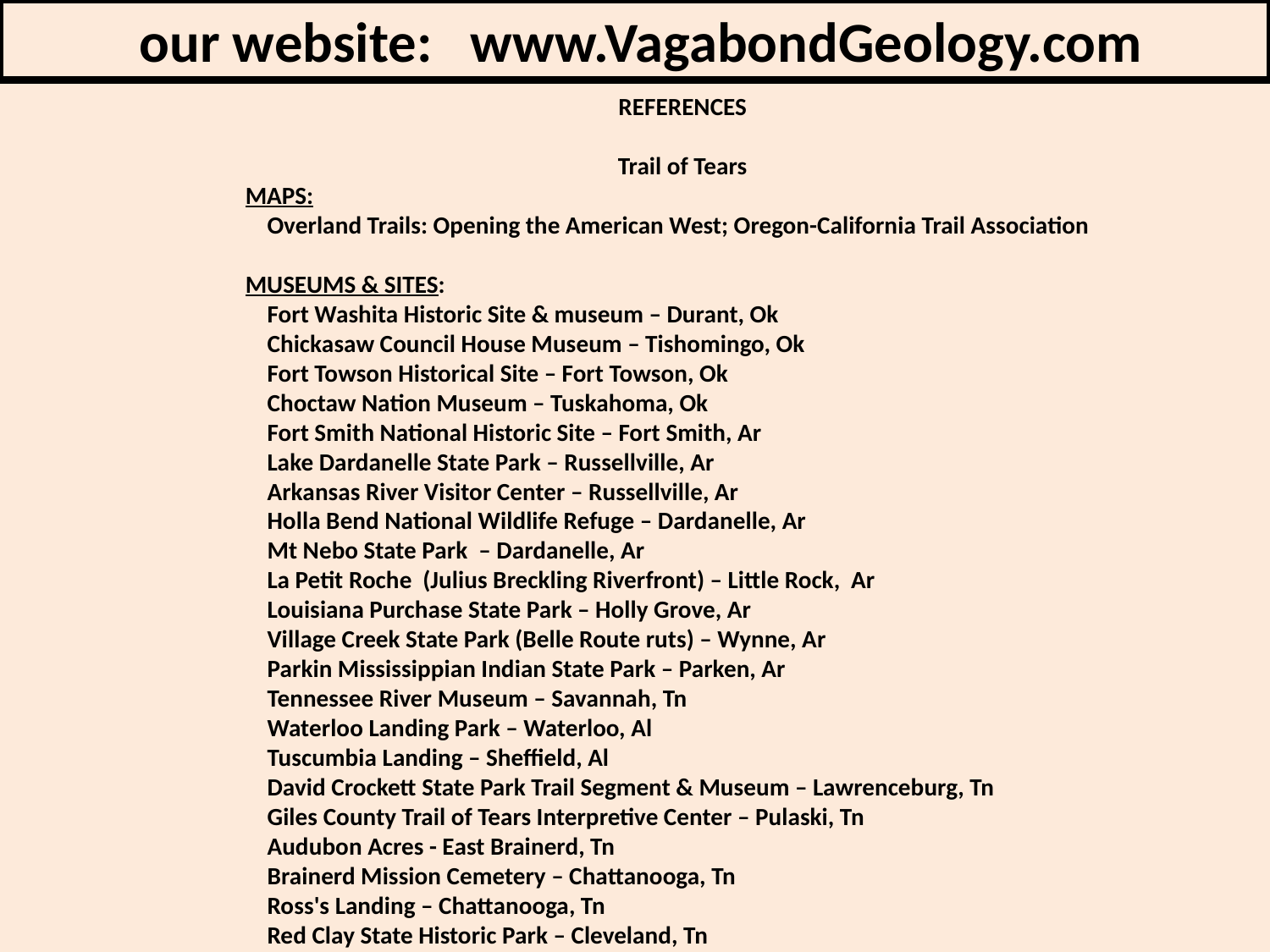

our website:   www.VagabondGeology.com
REFERENCES

Trail of Tears
MAPS:
    Overland Trails: Opening the American West; Oregon-California Trail Association

MUSEUMS & SITES:
    Fort Washita Historic Site & museum – Durant, Ok
    Chickasaw Council House Museum – Tishomingo, Ok
    Fort Towson Historical Site – Fort Towson, Ok
    Choctaw Nation Museum – Tuskahoma, Ok
    Fort Smith National Historic Site – Fort Smith, Ar
    Lake Dardanelle State Park – Russellville, Ar
    Arkansas River Visitor Center – Russellville, Ar
    Holla Bend National Wildlife Refuge – Dardanelle, Ar
    Mt Nebo State Park  – Dardanelle, Ar
    La Petit Roche  (Julius Breckling Riverfront) – Little Rock,  Ar
    Louisiana Purchase State Park – Holly Grove, Ar
    Village Creek State Park (Belle Route ruts) – Wynne, Ar
    Parkin Mississippian Indian State Park – Parken, Ar
    Tennessee River Museum – Savannah, Tn
    Waterloo Landing Park – Waterloo, Al
    Tuscumbia Landing – Sheffield, Al
    David Crockett State Park Trail Segment & Museum – Lawrenceburg, Tn
    Giles County Trail of Tears Interpretive Center – Pulaski, Tn
    Audubon Acres - East Brainerd, Tn
    Brainerd Mission Cemetery – Chattanooga, Tn
    Ross's Landing – Chattanooga, Tn
    Red Clay State Historic Park – Cleveland, Tn
    Chief John Ross House – Rossville, Ga
    Hiwassee River Heritage Center – Charleston, Tn
    Cherokee Removal Memorial Park & Blythe's Ferry – Birchwood, Tn
    Reinhardt University, Funk Heritage Center – Waleska, Ga
    New Echota State Historic Site - Calhoun, Ga
    Vann House State Historic Site – Chatsworth, Ga
    Chieftains Museum & Major Ridge Home – Rome, Ga
    Vann Cherokee Cabin - Cave Spring, Ga
    Cedartown Removal Camp – Cedar Town, Ga
    Etowah Indian Mounds SHS – Carterville, Ga
    Cherokee County Historical Museum – Murphy, NC
    Junaluska Memorial and Museum – Robbinsville, NC
    Clay County Historical and Arts Museum  - Hayesville, NC
    Cherokee Homestead Exhibit – Hayesville, NC
    Museum of Cherokee Indian – Cherokee, NC
    Oonaluftee Indian Village – Cherokee, NC
    Unto These Hills Outdoor Drama – Cherokee, NC
    Sequoyah Birthplace Museum – Vonore, Tn
    University of Tennessee, McClung Museum – Knoxville, Tn
    The Hermitage – Hermitage, Tn
    Trail of Tears Commemorative Park -  Hopkinsville, Ky
    Mantle Rock Preserve – Joy, Ky
    Big Spring – Princeton, Ky
    Wagner Farm Trail of Tears Rut Segment – Golconda, Il
    Camp Ground Cemetery – Anna, Il
    Cahokia Mounds State Historical Site – Collinsville, Il
    Trail of Tears State Park – Jackson, Mo
    Massey Iron Works, Maramec Spring Park - St James, Mo
    Snelson/Brinker Cabin – Steelville, Mo
    Robidoux Springs, Laughlin Park – Waynesville, Mo
    Fitzgerald Station and Farmstead - Springdale , Ar
    Fort Gibson Historic Site – Fort Gibson, Ok
    Sequoyah's Cabin Museum – Sallisaw, Ok
    Five Civilized Tribes Museum – Muskogee, Ok
    Cherokee National Museum - Park Hill, Ok
    George Murrell House Museum - Park Hill, Ok

BOOKS:
    Beneath the Window; Patricia Clothier, 2013
    Choctaw Nation of Oklahoma; Donovin Sprague,2007
    Creek Country; Robbie Ethridge, 2003
    The Five Civilized Tribes; Grand Forman, 1934
    Four Centuries of Southern Indians; Charles M. Hudson, 2007
    Indian Removal;  Grant Forman, 1932
    Pushmataha – a Choctaw Leader & His People; Gideon Lincecum, 2004
    The Packhorseman; Charles Hudson,2009
    Voices from the Trail of Tears; Vicki Rozena, 2003

MOVIE DVDs:
    Arkansas – The Natural State; Camera One, 2004
    The Cherokee Nation – Story of New Echota;
    First Encounter; Chickwaw Nation Production
    The Southeastern Indians; Reinhardt College
    Streets of Laredo (Texas Rangers); Hollywood Scrap Heap; 1949
    Trail of Tears; Octapixx, 2009  (COPY 1)
    Trail of Tears; Octapixx, 2009  (COPY 2)
    Walking in Two Worlds; Georgia Dept Nat’l Resources, 1995
    The War of 1812; PBS, 2001
			WEBSITES:

https://en.wikipedia.org/wiki/Indian_removal
http://dougdawg.blogspot.com/2010/10/maps-and-history-of-oklahoma-county.html
http://nativeamericannetroots.net/diary/1034
http://thaumazein-albert.blogspot.com/2016/07/the-chikasaw-chikasa-nation-in.html
http://www.cherokee.org/About-The-Nation/History/Biographies/Sequoyah
http://www.cherokee.org/About-The-Nation/History/Trail-of-Tears/Treaty-of-New-Echota
http://www.choctawschool.com/home-side-menu/iti-fabvssa/choctaw-resistance-to-removal-from-ancient-homeland-(part-iv).aspx
http://www.cr.nps.gov/seac/benning-book/ch11.htm
http://www.encyclopediaofalabama.org/article/h-3083
http://www.encyclopediaofarkansas.net/encyclopedia/entry-detail.aspx?entryID=553
http://www.exploresouthernhistory.com/millyfrancis.html
http://www.exploresouthernhistory.com/millyfrancis2.html
http://www.exploresouthernhistory.com/secondcreekwar.html
http://www.fortwiki.com/Fort_Smith,_AR_Commanders
http://www.mshistorynow.mdah.ms.gov/articles/12/mushulatubbee-and-choctaw-removal-chiefs-confront-a-changing-world
http://www.okhistory.org/publications/enc/entry.php?entry=FO031
http://www.okhistory.org/sites/forttowson
http://www.paulridenour.com/majorridge.htm
http://www.presidency.ucsb.edu/ws/?pid=66430
http://www.seminolenation-indianterritory.org/trailoftears.htm
http://www.todayingeorgiahistory.org/content/treaty-new-echota
https://commons.wikimedia.org/wiki/File:United_States_1821-07-1821-08.png
https://en.wikipedia.org/wiki/Arkansas_Territory
https://en.wikipedia.org/wiki/Cherokee
https://en.wikipedia.org/wiki/Chickasaw
https://en.wikipedia.org/wiki/Choctaw
https://en.wikipedia.org/wiki/Choctaw_Trail_of_Tears
https://en.wikipedia.org/wiki/Creek_War_of_1836
https://en.wikipedia.org/wiki/Fort_Gibson
https://en.wikipedia.org/wiki/Fort_Smith,_Arkansas
https://en.wikipedia.org/wiki/Indian_removal
https://en.wikipedia.org/wiki/Indian_Removal_Act
https://en.wikipedia.org/wiki/Indian_Territory
https://en.wikipedia.org/wiki/List_of_Choctaw_treaties
https://en.wikipedia.org/wiki/Major_Ridge
https://en.wikipedia.org/wiki/Matthew_Arbuckle_Jr.
https://en.wikipedia.org/wiki/Muscogee
https://en.wikipedia.org/wiki/Nonintercourse_Act
https://en.wikipedia.org/wiki/Osage_Nation
https://en.wikipedia.org/wiki/Second_Seminole_War
https://en.wikipedia.org/wiki/Seminole
https://en.wikipedia.org/wiki/Seminole_Wars
https://en.wikipedia.org/wiki/Sequoyah
https://en.wikipedia.org/wiki/Treaty_of_Cusseta
https://en.wikipedia.org/wiki/Treaty_of_Dancing_Rabbit_Creek
https://en.wikipedia.org/wiki/Treaty_of_New_Echota
https://en.wikipedia.org/wiki/Treaty_of_Payne%27s_Landing
https://en.wikipedia.org/wiki/Treaty_of_Pontotoc_Creek
https://en.wikipedia.org/wiki/Worcester_v._Georgia
https://etd.auburn.edu/bitstream/handle/10415/2184/Haveman.pdf?sequence=2
https://history.state.gov/milestones/1830-1860/indian-treaties
https://image.slidesharecdn.com/virginforestppt-100126130925-phpapp01/95/virgin-forests-cover-in-the-us-2-728.jpg?cb=1264519700
https://indiancountrymedianetwork.com/history/events/james-monroe-pushed-tribes-off-land-but-boosted-indian-education/
https://indiancountrymedianetwork.com/history/events/thomas-jefferson-architect-of-indian-removal-policy/
https://memory.loc.gov/cgi-bin/ampage?collId=llrd&fileName=010/llrd010.db&recNum=438
https://simple.wikipedia.org/wiki/Trail_of_Tears
https://upload.wikimedia.org/wikipedia/commons/thumb/d/d3/Average_precipitation_in_the_lower_48_states_of_the_USA.png/
https://www.allthingscherokee.com/factionalism-fighting-tragedy-trail/
https://www.britannica.com/event/Trail-of-Tears
https://www.chickasaw.net/Our-Nation/History/Removal.aspx
https://www.floridamemory.com/onlineclassroom/seminoles/sets/1833_fort_gibson/
https://www.fortsmithhistory.org/archive/chronology.html
https://www.google.com/search?q=choctaw+trail+of+tears+route
https://www.legendsofamerica.com/ar-fortsmith/
https://www.loc.gov/item/99446197/
https://www.loc.gov/rr/program/bib/ourdocs/Indian.html
https://www.nps.gov/natr/learn/education/classrooms/upload/Chickasaw-Removal-article_final.pdf
https://www.nps.gov/trte/learn/management/upload/North%20Little%20Rock%20Site%20Report%2080303.pdf
https://www.uswars.net/second-seminole-war/
https://www.warpaths2peacepipes.com/history-of-native-americans/trail-of-tears-map.htm